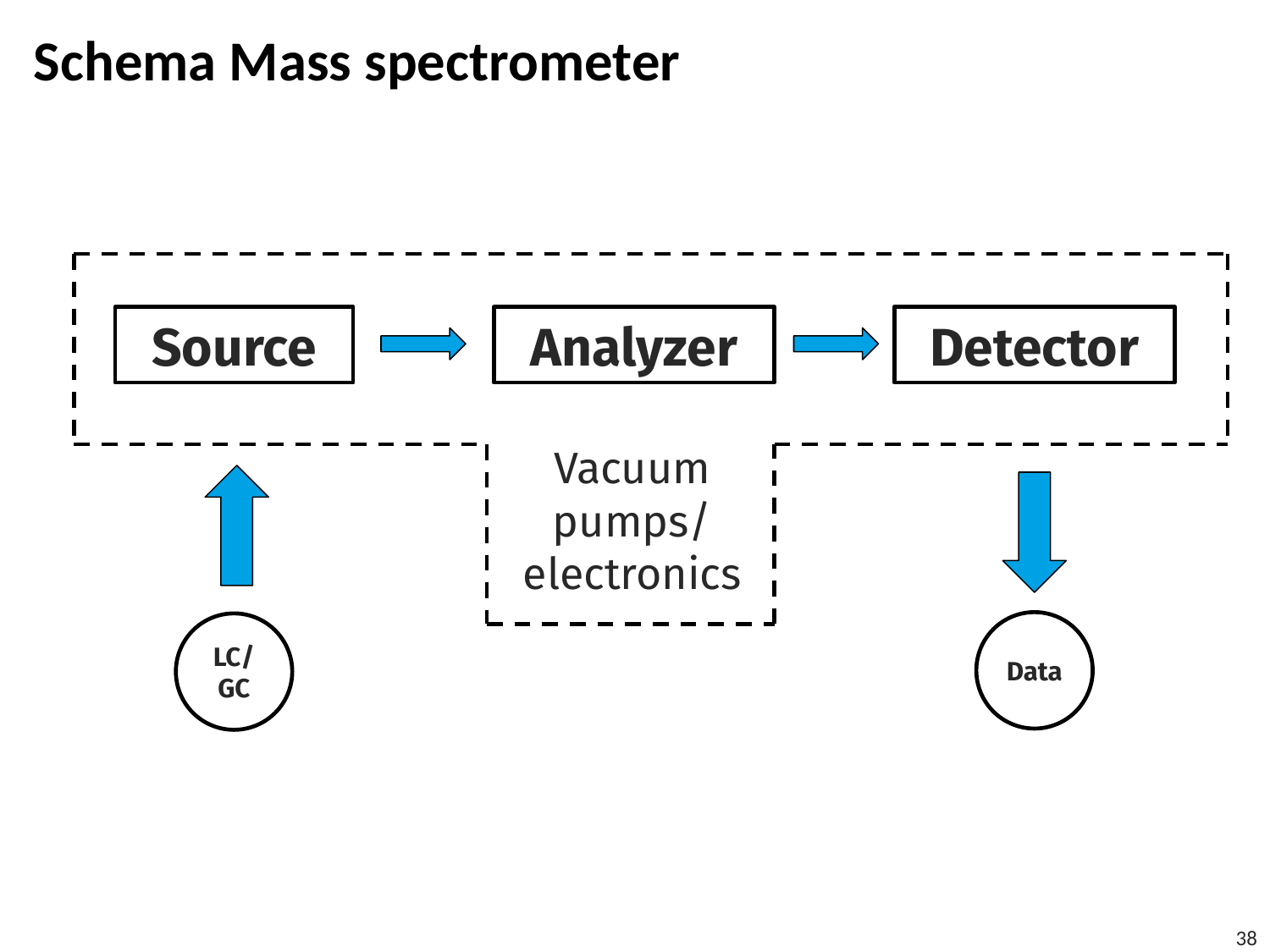

# Schema Mass spectrometer

Source

Analyzer
Detector

Vacuum pumps/ electronics

Data
LC/ GC
38